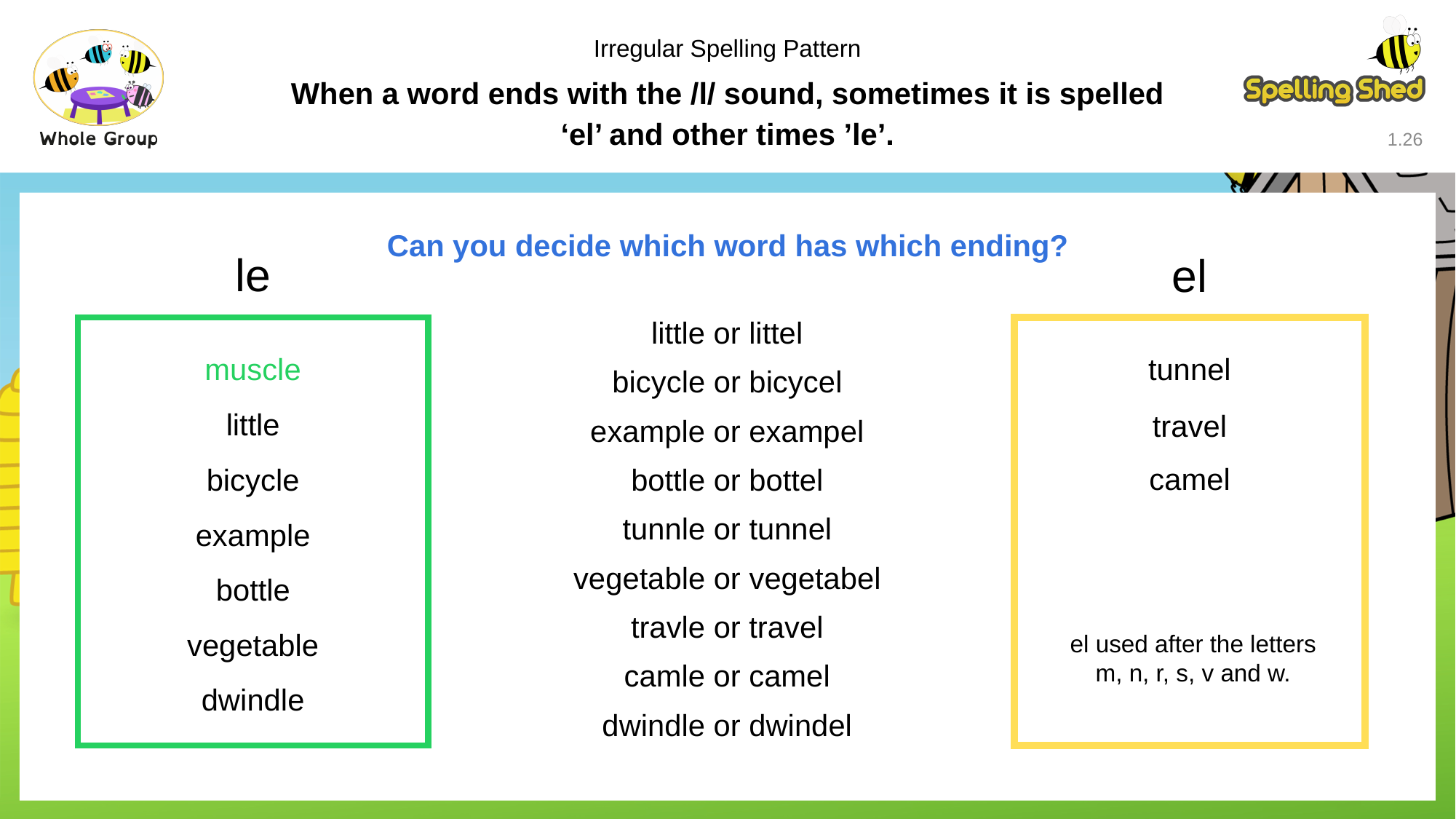

Irregular Spelling Pattern

When a word ends with the /l/ sound, sometimes it is spelled ‘el’ and other times ’le’.
1.26
Can you decide which word has which ending?
le
el
little or littel

muscle
tunnel
bicycle or bicycel
little
travel
example or exampel
bicycle
camel
bottle or bottel
tunnle or tunnel
example
vegetable or vegetabel
bottle
travle or travel
vegetable
el used after the letters m, n, r, s, v and w.
camle or camel
dwindle
dwindle or dwindel